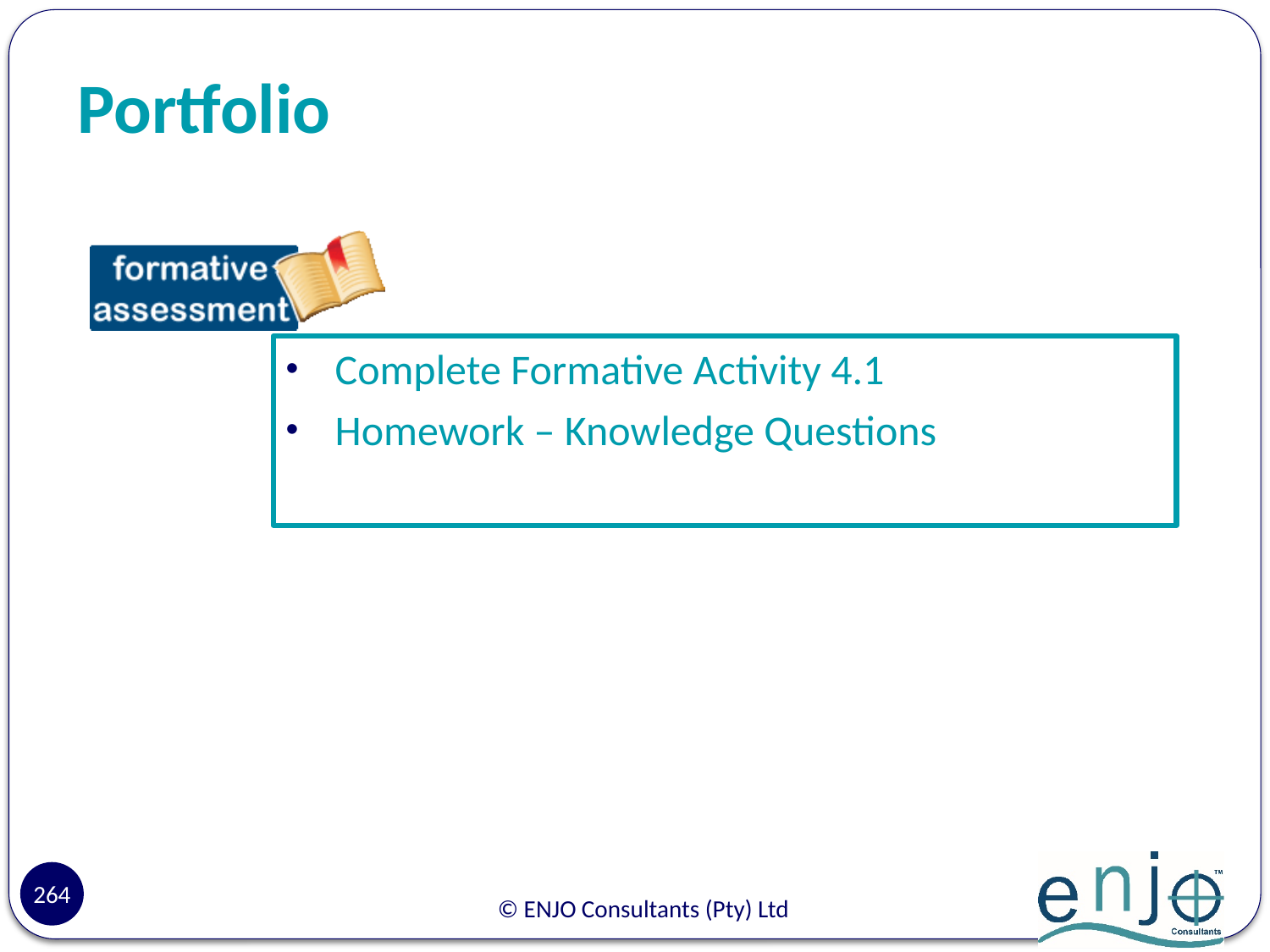

# Portfolio
Complete Formative Activity 4.1
Homework – Knowledge Questions
264
© ENJO Consultants (Pty) Ltd